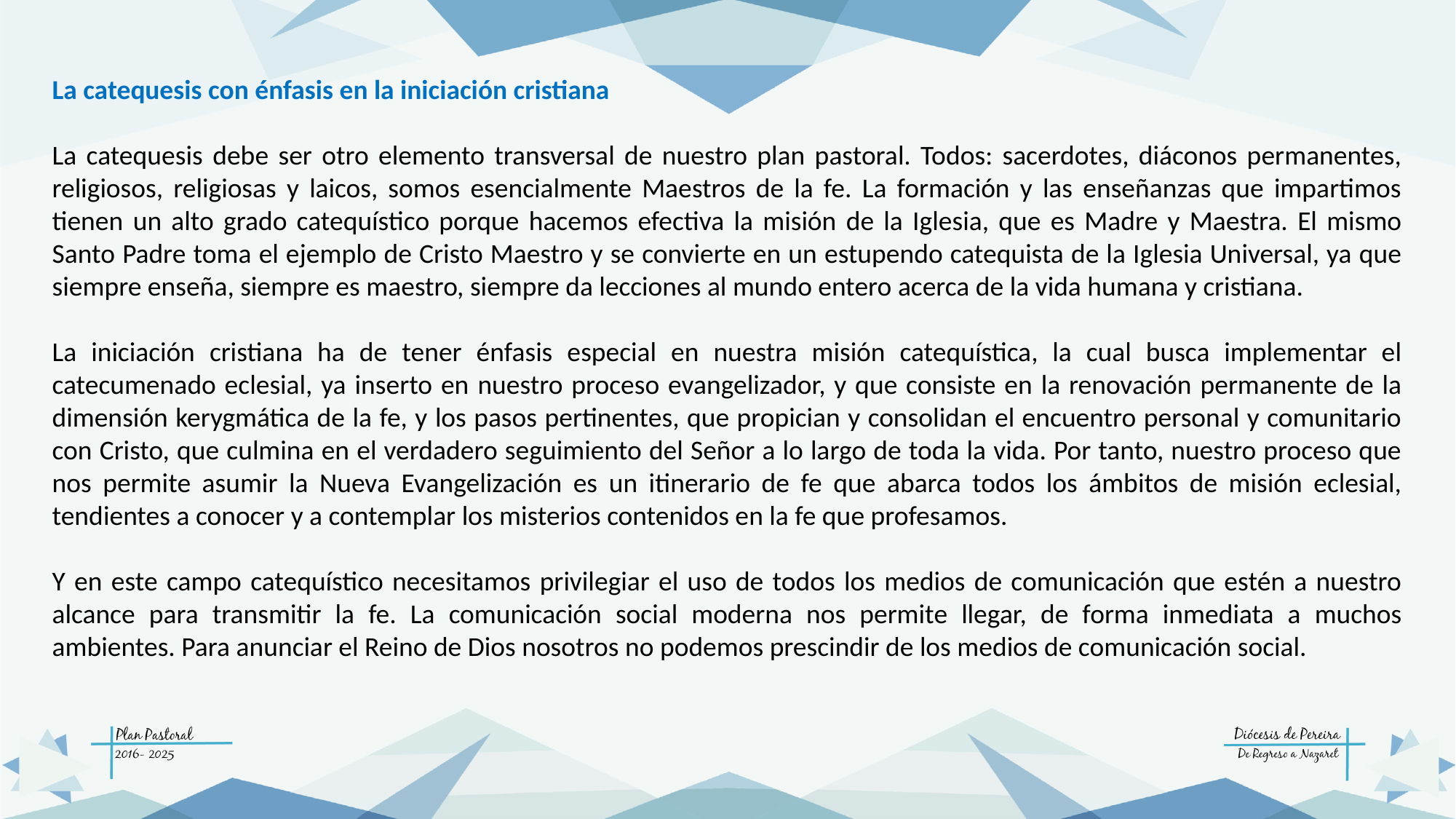

La catequesis con énfasis en la iniciación cristiana

La catequesis debe ser otro elemento transversal de nuestro plan pastoral. Todos: sacerdotes, diáconos permanentes, religiosos, religiosas y laicos, somos esencialmente Maestros de la fe. La formación y las enseñanzas que impartimos tienen un alto grado catequístico porque hacemos efectiva la misión de la Iglesia, que es Madre y Maestra. El mismo Santo Padre toma el ejemplo de Cristo Maestro y se convierte en un estupendo catequista de la Iglesia Universal, ya que siempre enseña, siempre es maestro, siempre da lecciones al mundo entero acerca de la vida humana y cristiana.

La iniciación cristiana ha de tener énfasis especial en nuestra misión catequística, la cual busca implementar el catecumenado eclesial, ya inserto en nuestro proceso evangelizador, y que consiste en la renovación permanente de la dimensión kerygmática de la fe, y los pasos pertinentes, que propician y consolidan el encuentro personal y comunitario con Cristo, que culmina en el verdadero seguimiento del Señor a lo largo de toda la vida. Por tanto, nuestro proceso que nos permite asumir la Nueva Evangelización es un itinerario de fe que abarca todos los ámbitos de misión eclesial, tendientes a conocer y a contemplar los misterios contenidos en la fe que profesamos.

Y en este campo catequístico necesitamos privilegiar el uso de todos los medios de comunicación que estén a nuestro alcance para transmitir la fe. La comunicación social moderna nos permite llegar, de forma inmediata a muchos ambientes. Para anunciar el Reino de Dios nosotros no podemos prescindir de los medios de comunicación social.